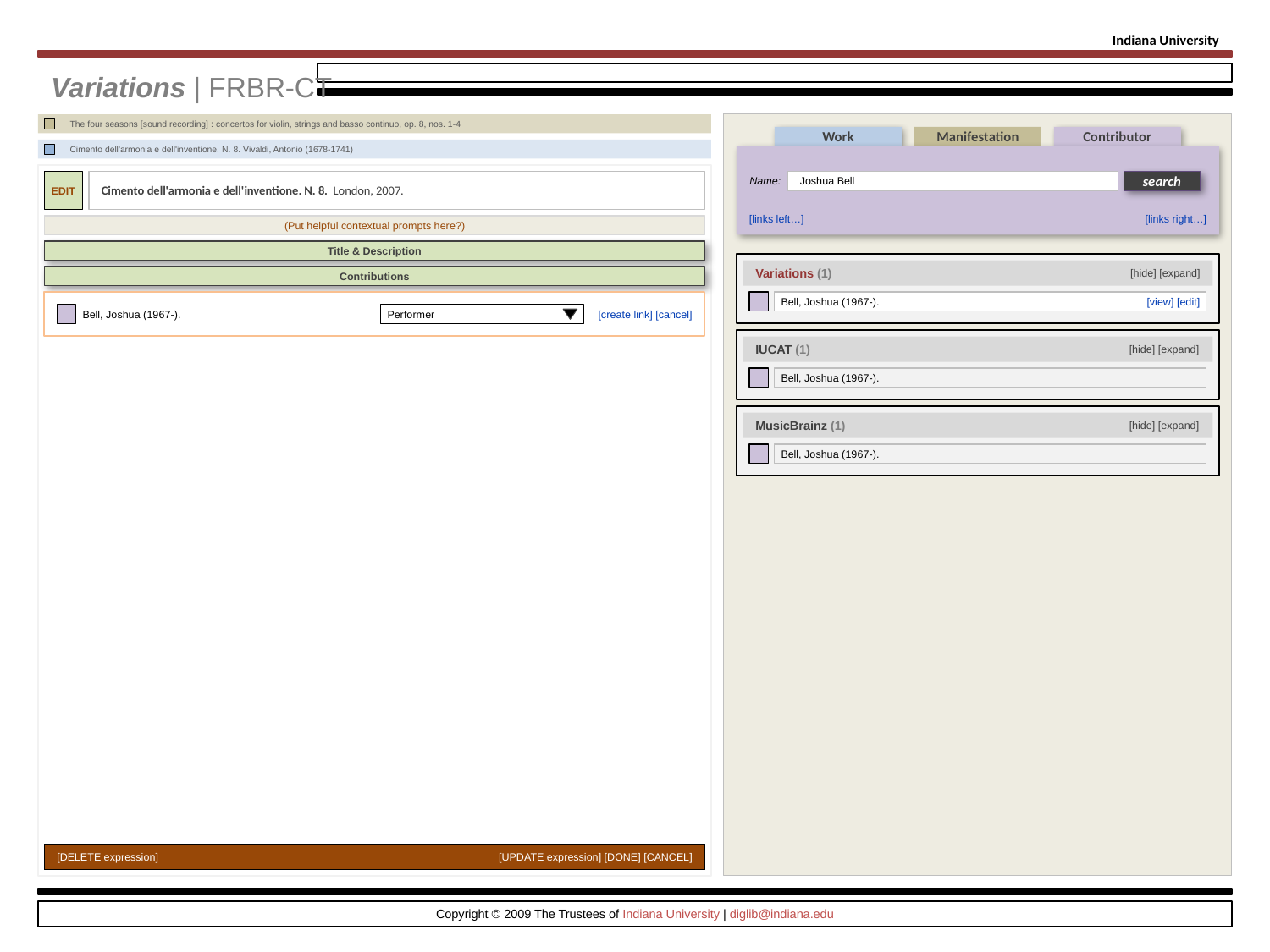

Indiana University

Variations | FRBR-CT
[empty]
The four seasons [sound recording] : concertos for violin, strings and basso continuo, op. 8, nos. 1-4

Work
Manifestation
Contributor

Name:
Joshua Bell
search
[links left…]
[links right…]
[empty]
Cimento dell'armonia e dell'inventione. N. 8. Vivaldi, Antonio (1678-1741)

EDIT
Cimento dell'armonia e dell'inventione. N. 8.  London, 2007.
(Put helpful contextual prompts here?)
Title & Description

[hide] [expand]
Variations (1)
Contributions

Bell, Joshua (1967-).
[view] [edit]
Bell, Joshua (1967-).

[create link] [cancel]
Performer

[hide] [expand]
IUCAT (1)
[edit]

Bell, Joshua (1967-).

[hide] [expand]
MusicBrainz (1)
[edit]

Bell, Joshua (1967-).
[DELETE expression]
[UPDATE expression] [DONE] [CANCEL]

Copyright © 2009 The Trustees of Indiana University | diglib@indiana.edu